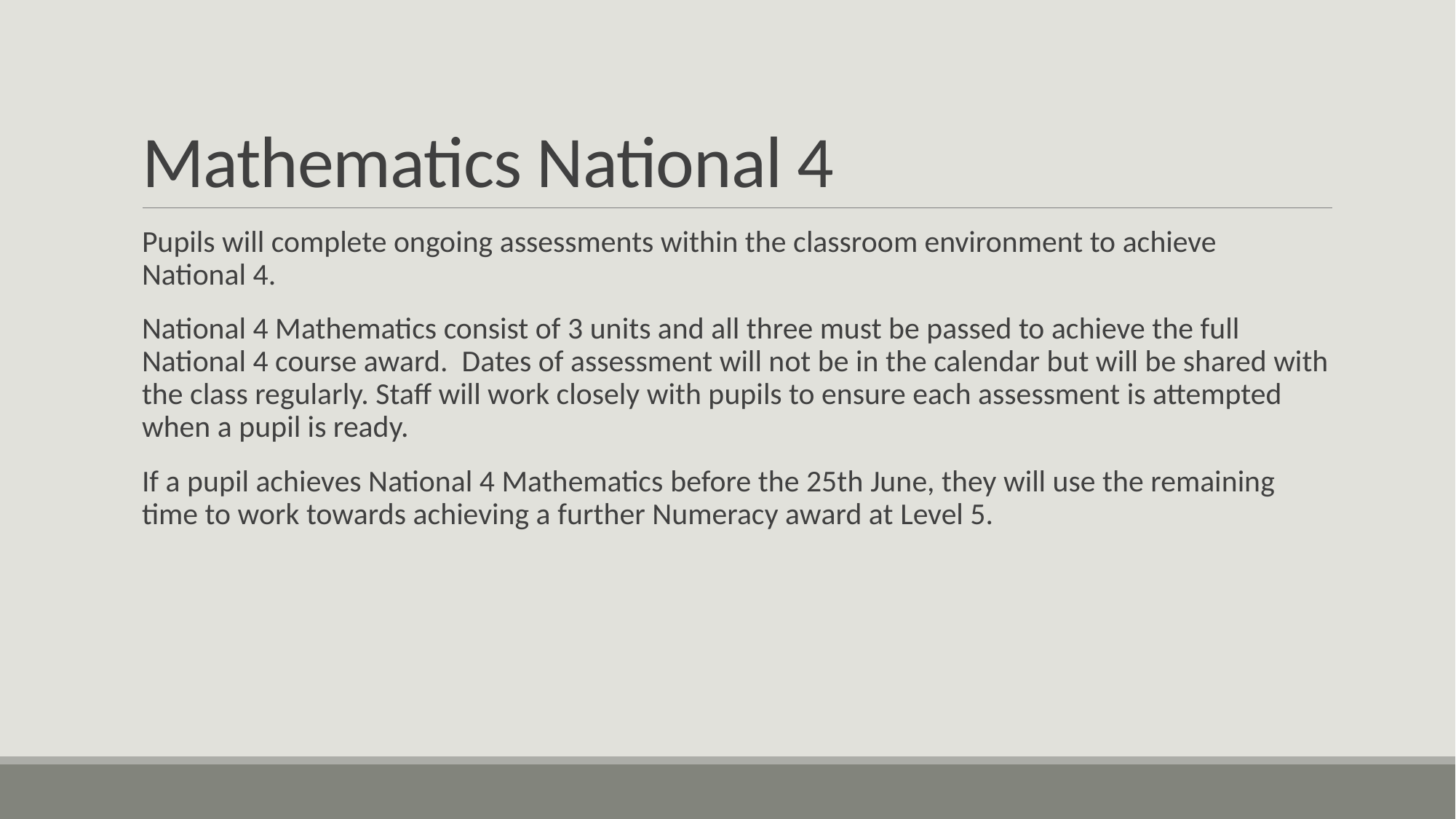

# Mathematics National 4
Pupils will complete ongoing assessments within the classroom environment to achieve National 4.
National 4 Mathematics consist of 3 units and all three must be passed to achieve the full National 4 course award.  Dates of assessment will not be in the calendar but will be shared with the class regularly. Staff will work closely with pupils to ensure each assessment is attempted when a pupil is ready.
If a pupil achieves National 4 Mathematics before the 25th June, they will use the remaining time to work towards achieving a further Numeracy award at Level 5.